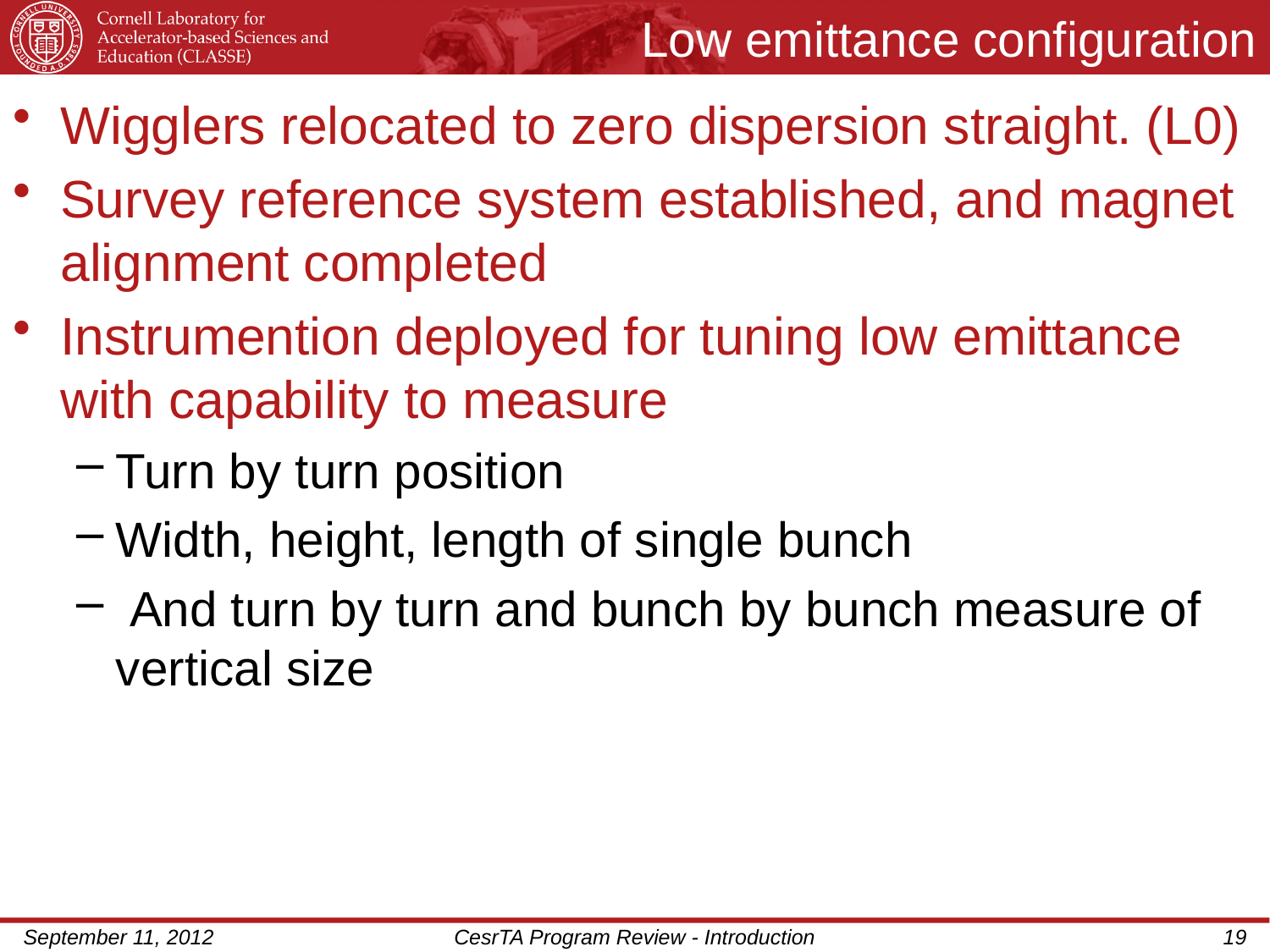

# Low emittance configuration
Wigglers relocated to zero dispersion straight. (L0)
Survey reference system established, and magnet alignment completed
Instrumention deployed for tuning low emittance with capability to measure
Turn by turn position
Width, height, length of single bunch
 And turn by turn and bunch by bunch measure of vertical size

September 11, 2012
CesrTA Program Review - Introduction
19